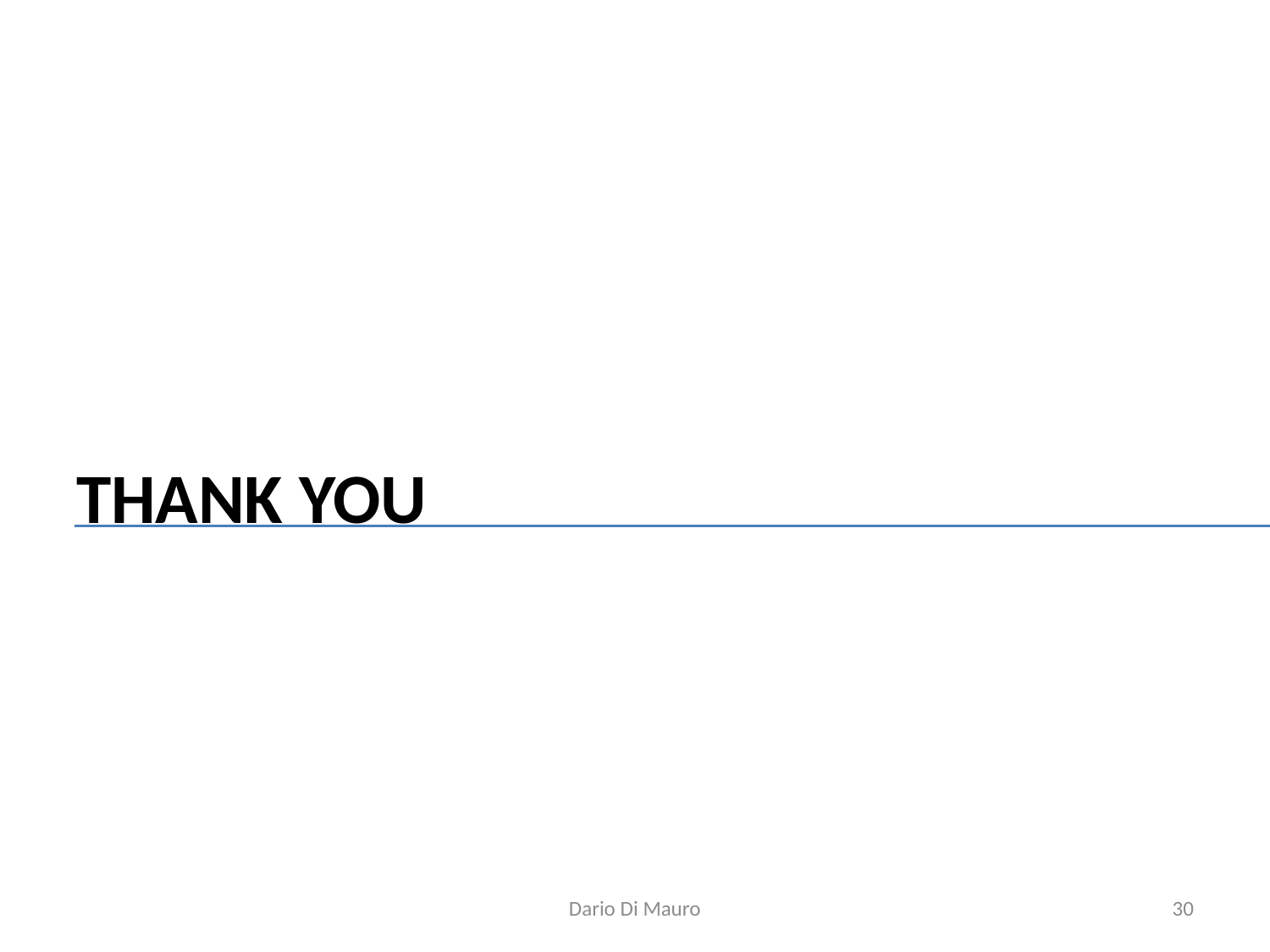

# Thank you

Dario Di Mauro
30